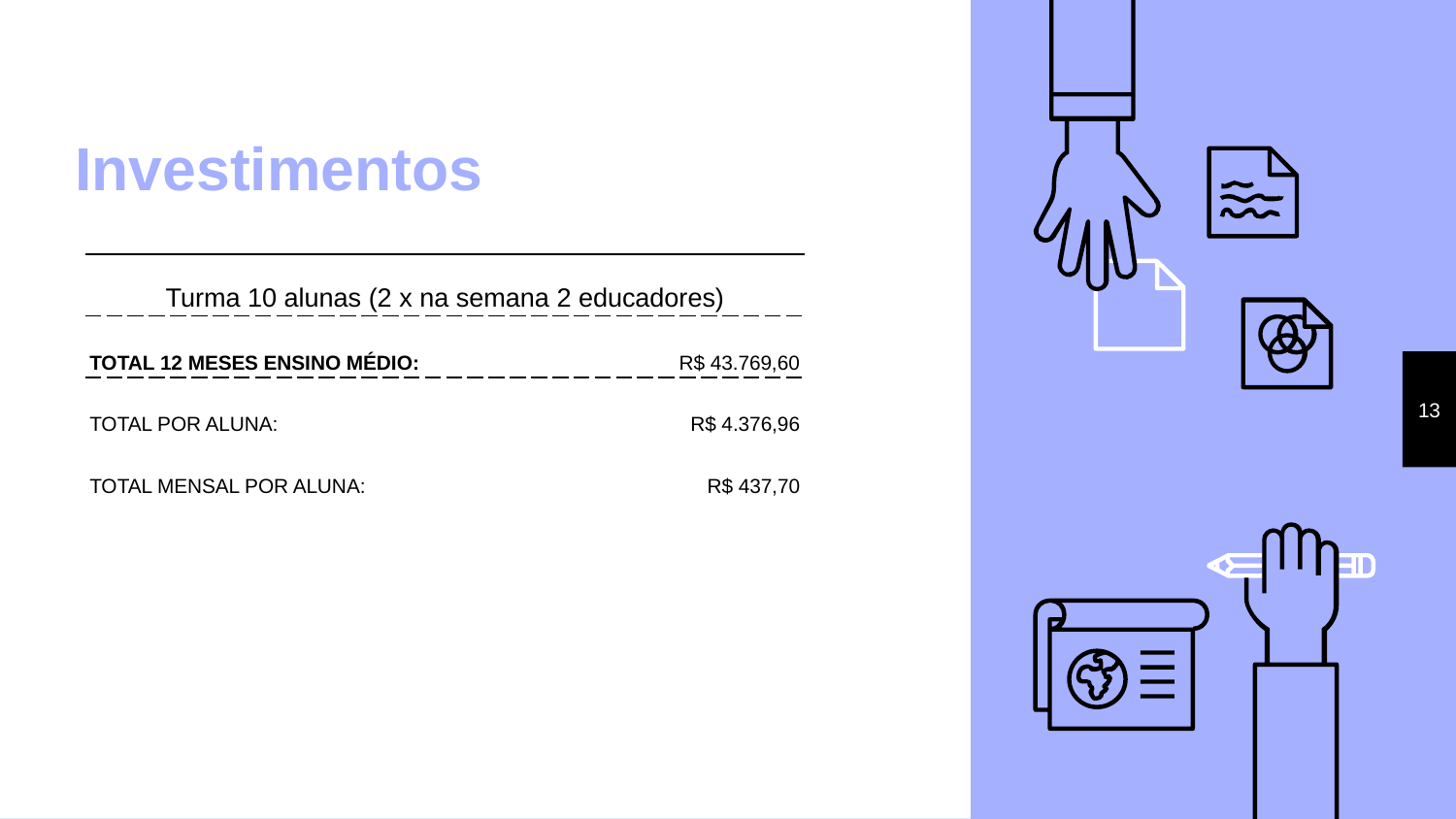

# Investimentos
| Turma 10 alunas (2 x na semana 2 educadores) |  |
| --- | --- |
| TOTAL 12 MESES ENSINO MÉDIO: | R$ 43.769,60 |
| TOTAL POR ALUNA: | R$ 4.376,96 |
| TOTAL MENSAL POR ALUNA: | R$ 437,70 |
13